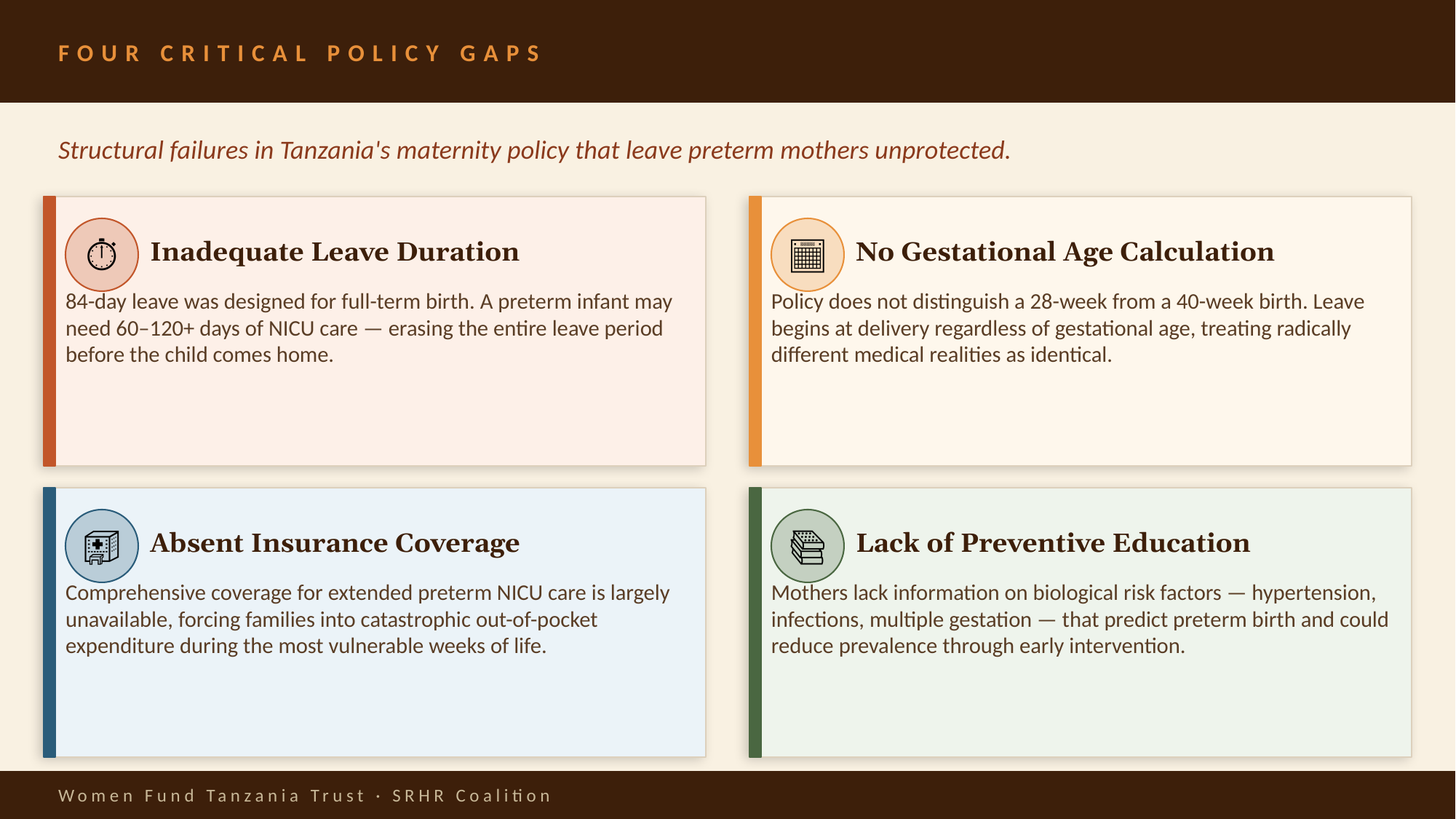

FOUR CRITICAL POLICY GAPS
Structural failures in Tanzania's maternity policy that leave preterm mothers unprotected.

⏱
📅

Inadequate Leave Duration
No Gestational Age Calculation
84-day leave was designed for full-term birth. A preterm infant may need 60–120+ days of NICU care — erasing the entire leave period before the child comes home.
Policy does not distinguish a 28-week from a 40-week birth. Leave begins at delivery regardless of gestational age, treating radically different medical realities as identical.

🏥
📚

Absent Insurance Coverage
Lack of Preventive Education
Comprehensive coverage for extended preterm NICU care is largely unavailable, forcing families into catastrophic out-of-pocket expenditure during the most vulnerable weeks of life.
Mothers lack information on biological risk factors — hypertension, infections, multiple gestation — that predict preterm birth and could reduce prevalence through early intervention.

Women Fund Tanzania Trust · SRHR Coalition